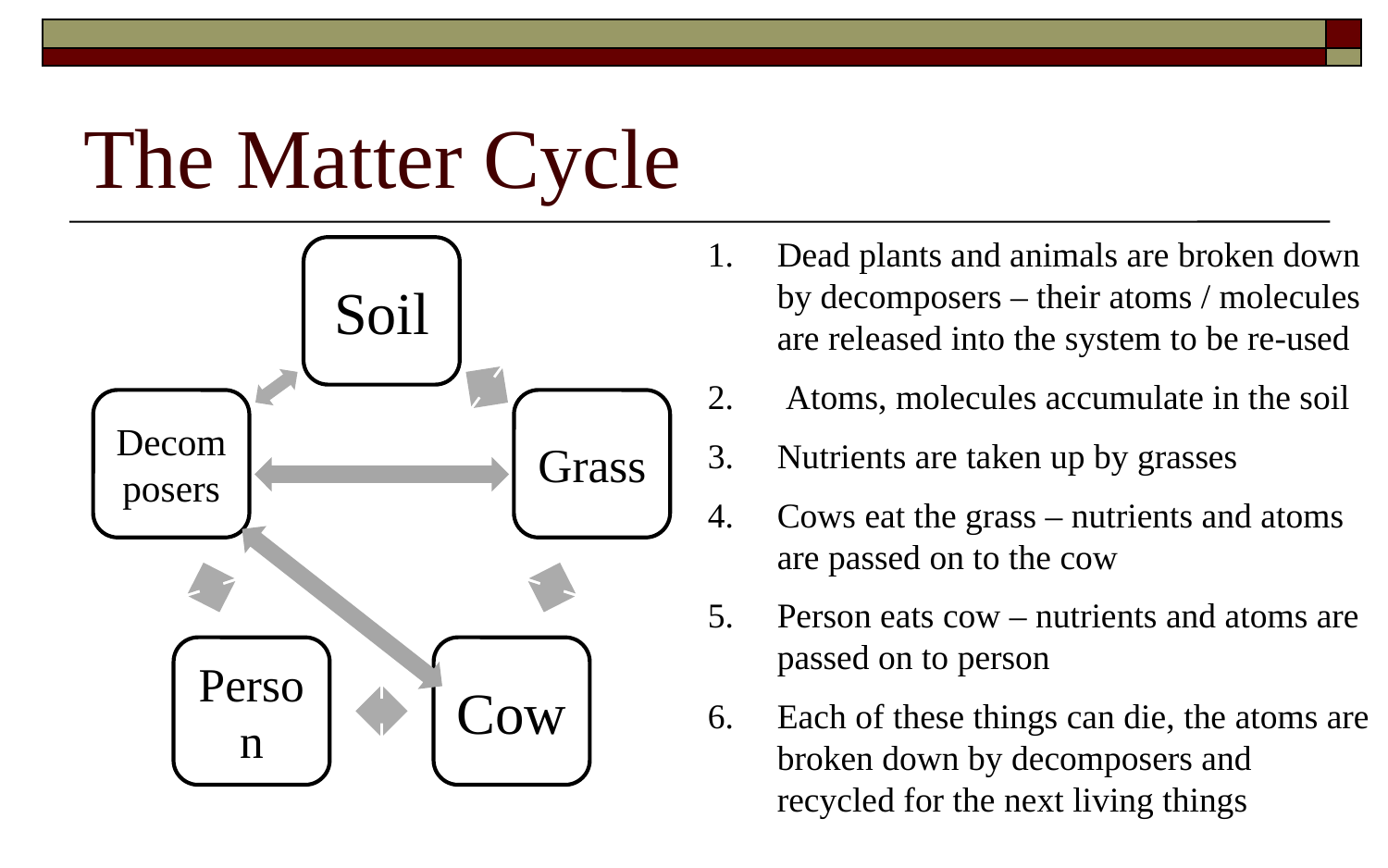

# The Matter Cycle
Dead plants and animals are broken down by decomposers – their atoms / molecules are released into the system to be re-used
 Atoms, molecules accumulate in the soil
Nutrients are taken up by grasses
Cows eat the grass – nutrients and atoms are passed on to the cow
Person eats cow – nutrients and atoms are passed on to person
Each of these things can die, the atoms are broken down by decomposers and recycled for the next living things
Soil
Grass
Cow
Person
Decomposers